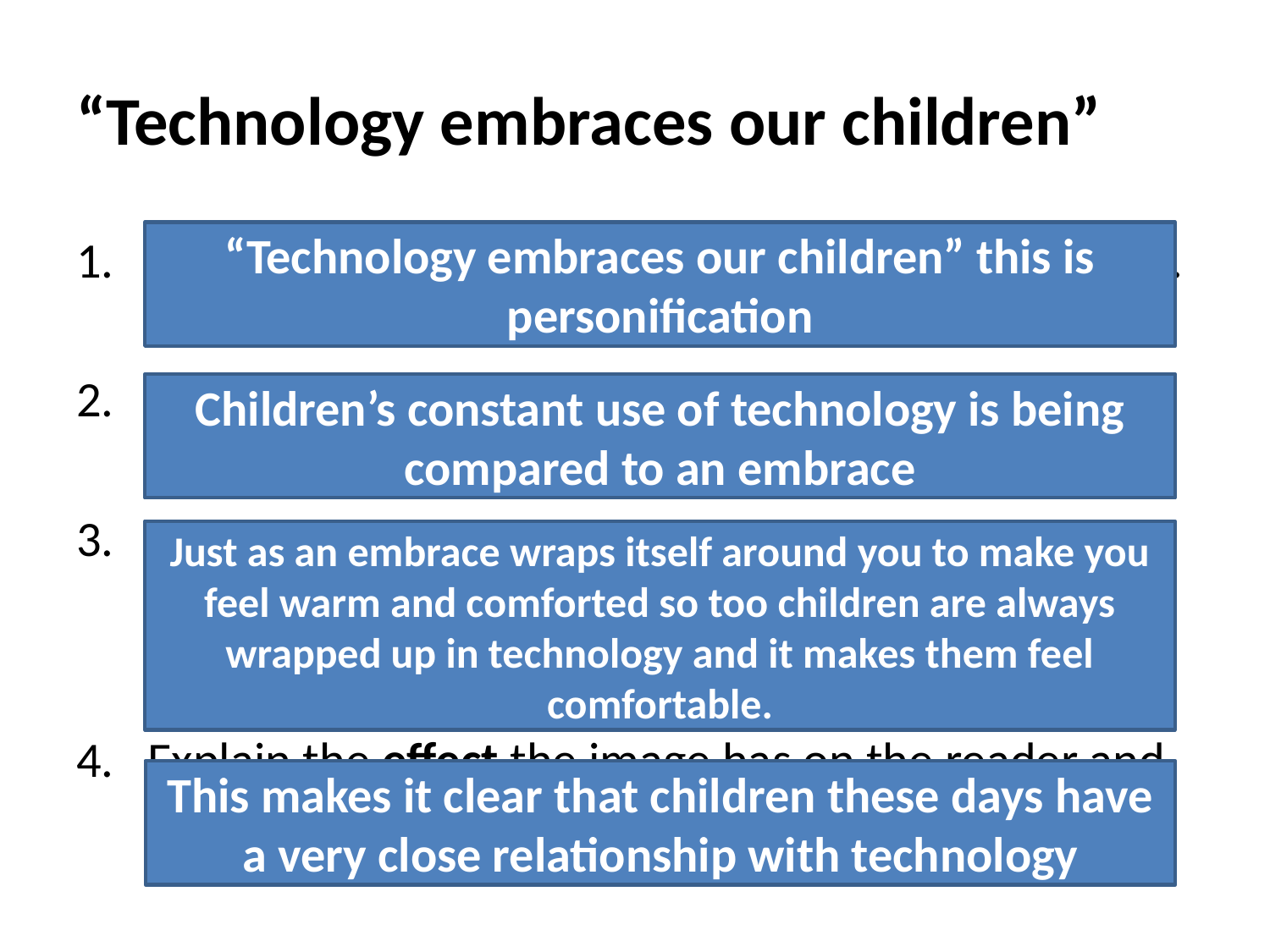

# “Technology embraces our children”
1.	Quote the image and state what type of image it is.

2.	Say what is being compared to what

Explain what links the two things being compared.
Just as … so too…

Explain the effect the image has on the reader and link to the question.
“Technology embraces our children” this is personification
Children’s constant use of technology is being compared to an embrace
Just as an embrace wraps itself around you to make you feel warm and comforted so too children are always wrapped up in technology and it makes them feel comfortable.
This makes it clear that children these days have a very close relationship with technology